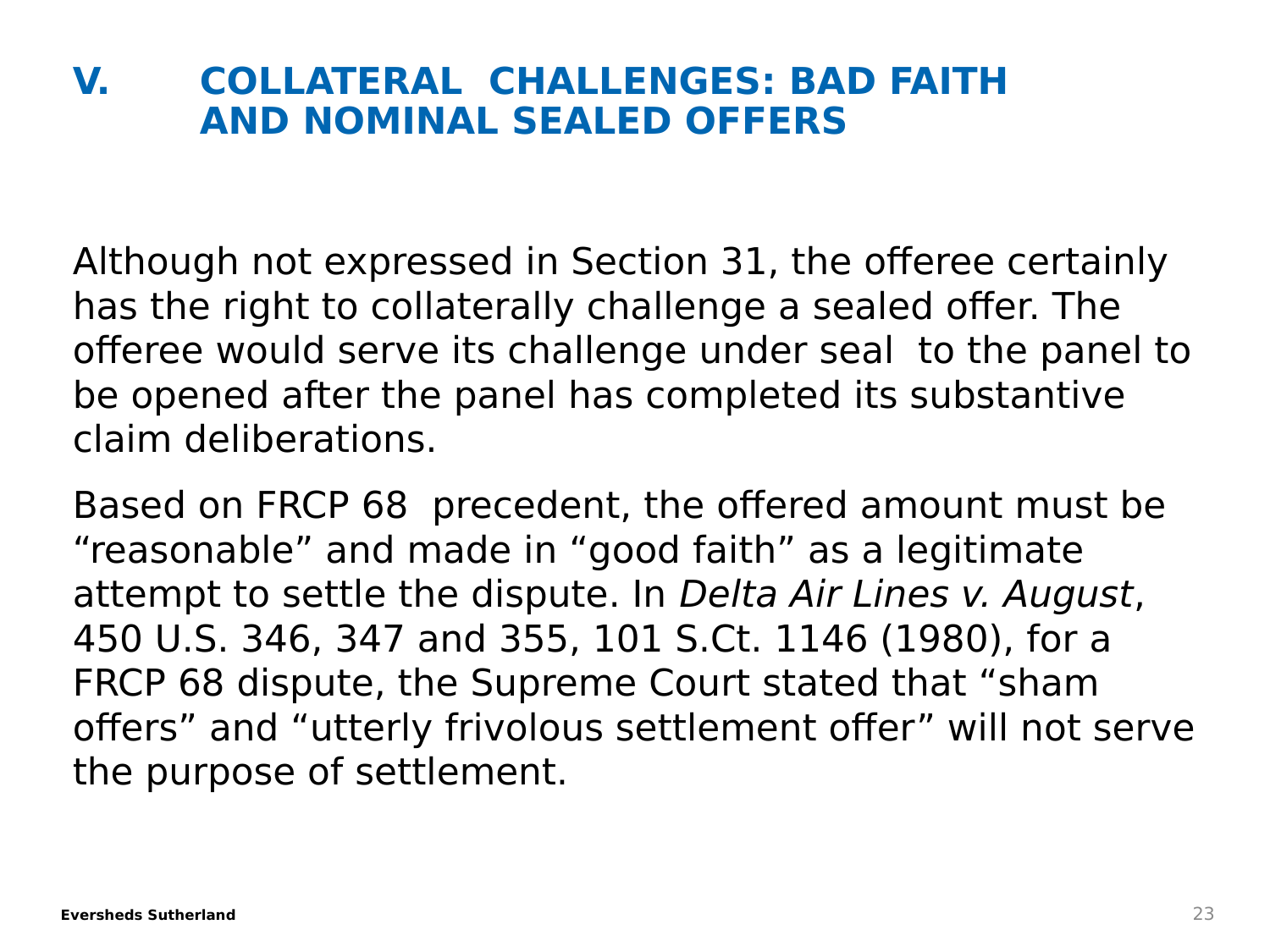

# V.	COLLATERAL  CHALLENGES: BAD FAITH AND NOMINAL SEALED OFFERS
Although not expressed in Section 31, the offeree certainly has the right to collaterally challenge a sealed offer. The offeree would serve its challenge under seal  to the panel to be opened after the panel has completed its substantive claim deliberations.
Based on FRCP 68  precedent, the offered amount must be “reasonable” and made in “good faith” as a legitimate attempt to settle the dispute. In Delta Air Lines v. August, 450 U.S. 346, 347 and 355, 101 S.Ct. 1146 (1980), for a FRCP 68 dispute, the Supreme Court stated that “sham offers” and “utterly frivolous settlement offer” will not serve the purpose of settlement.

23